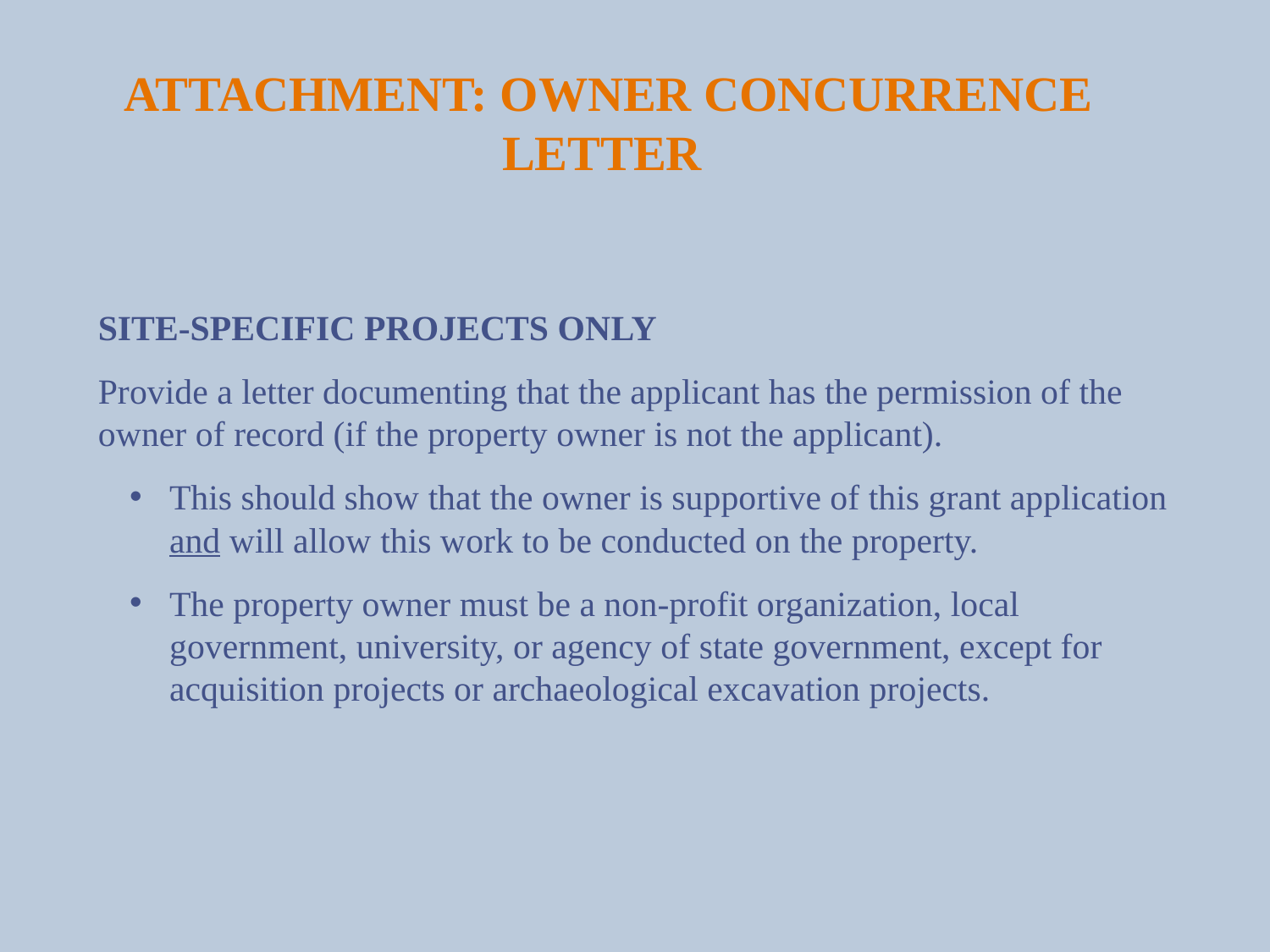

# Attachment: Owner Concurrence Letter
Site-Specific Projects Only
Provide a letter documenting that the applicant has the permission of the owner of record (if the property owner is not the applicant).
This should show that the owner is supportive of this grant application and will allow this work to be conducted on the property.
The property owner must be a non-profit organization, local government, university, or agency of state government, except for acquisition projects or archaeological excavation projects.